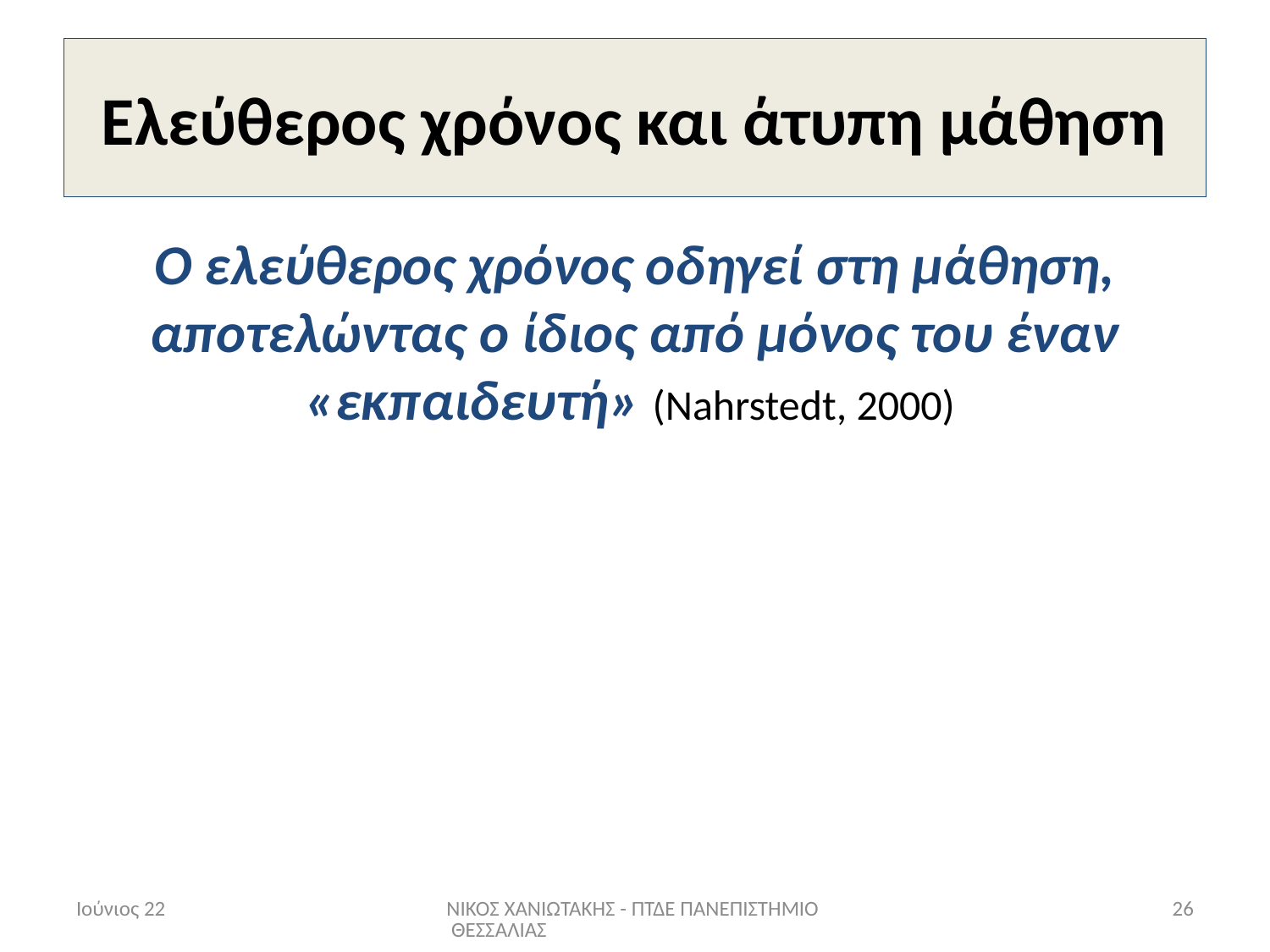

# Ελεύθερος χρόνος και άτυπη μάθηση
Ο ελεύθερος χρόνος οδηγεί στη μάθηση, αποτελώντας ο ίδιος από μόνος του έναν «εκπαιδευτή» (Nahrstedt, 2000)
Ιούνιος 22
ΝΙΚΟΣ ΧΑΝΙΩΤΑΚΗΣ - ΠΤΔΕ ΠΑΝΕΠΙΣΤΗΜΙΟ ΘΕΣΣΑΛΙΑΣ
26